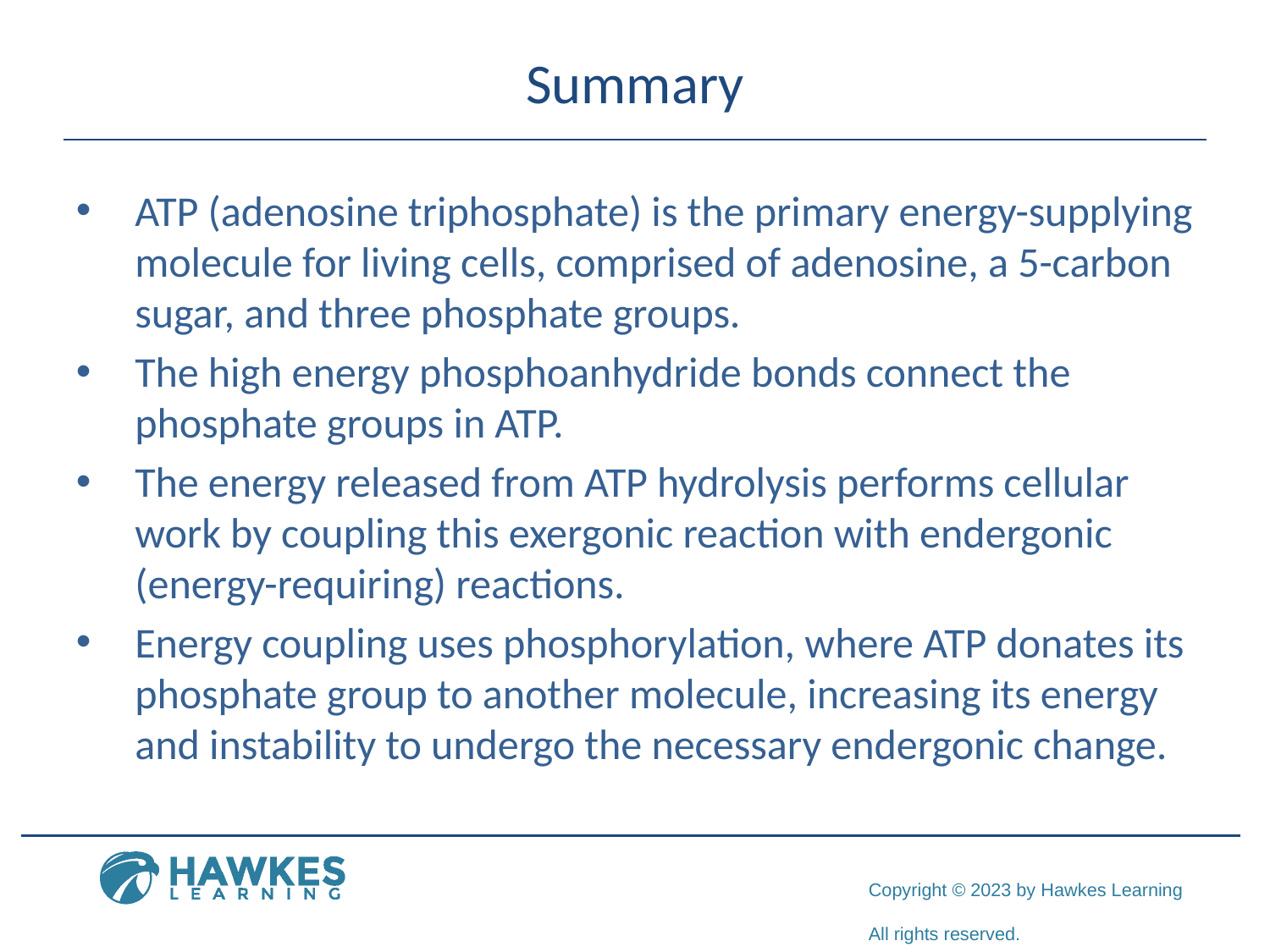

# Summary
ATP (adenosine triphosphate) is the primary energy-supplying molecule for living cells, comprised of adenosine, a 5-carbon sugar, and three phosphate groups.
The high energy phosphoanhydride bonds connect the phosphate groups in ATP.
The energy released from ATP hydrolysis performs cellular work by coupling this exergonic reaction with endergonic (energy-requiring) reactions.
Energy coupling uses phosphorylation, where ATP donates its phosphate group to another molecule, increasing its energy and instability to undergo the necessary endergonic change.